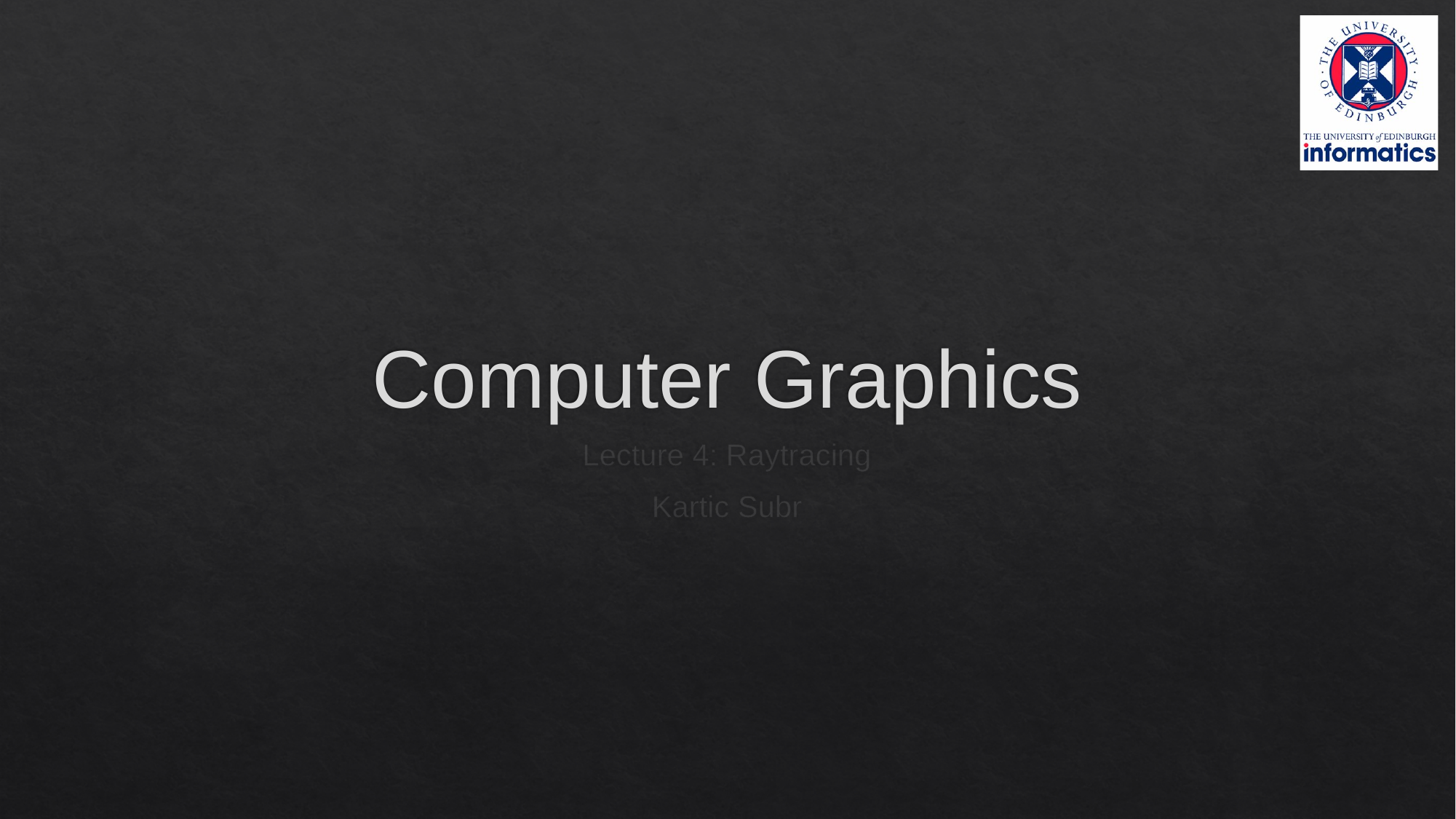

# Computer Graphics
Lecture 4: Raytracing
Kartic Subr